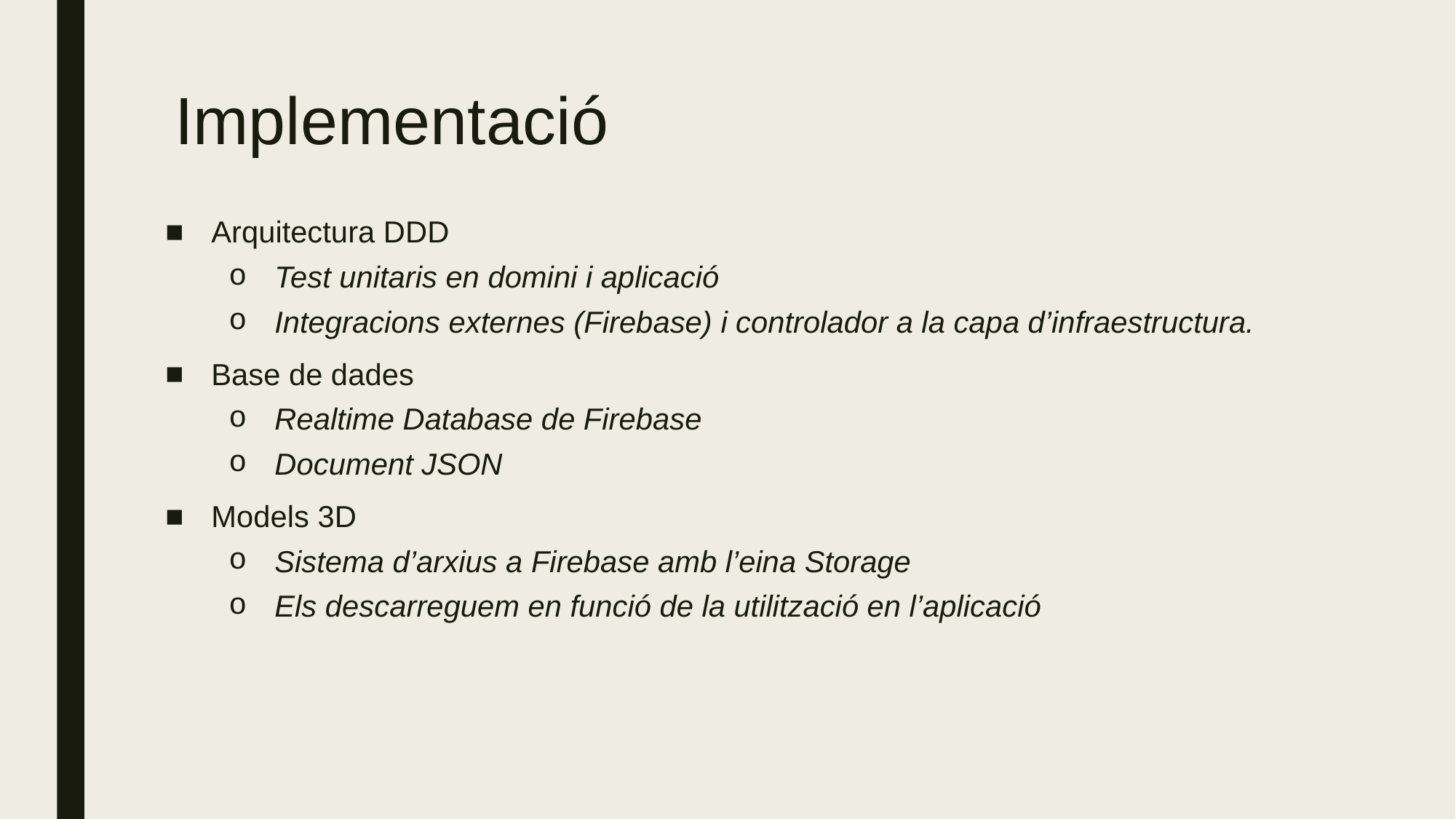

# Implementació
Arquitectura DDD
Test unitaris en domini i aplicació
Integracions externes (Firebase) i controlador a la capa d’infraestructura.
Base de dades
Realtime Database de Firebase
Document JSON
Models 3D
Sistema d’arxius a Firebase amb l’eina Storage
Els descarreguem en funció de la utilització en l’aplicació